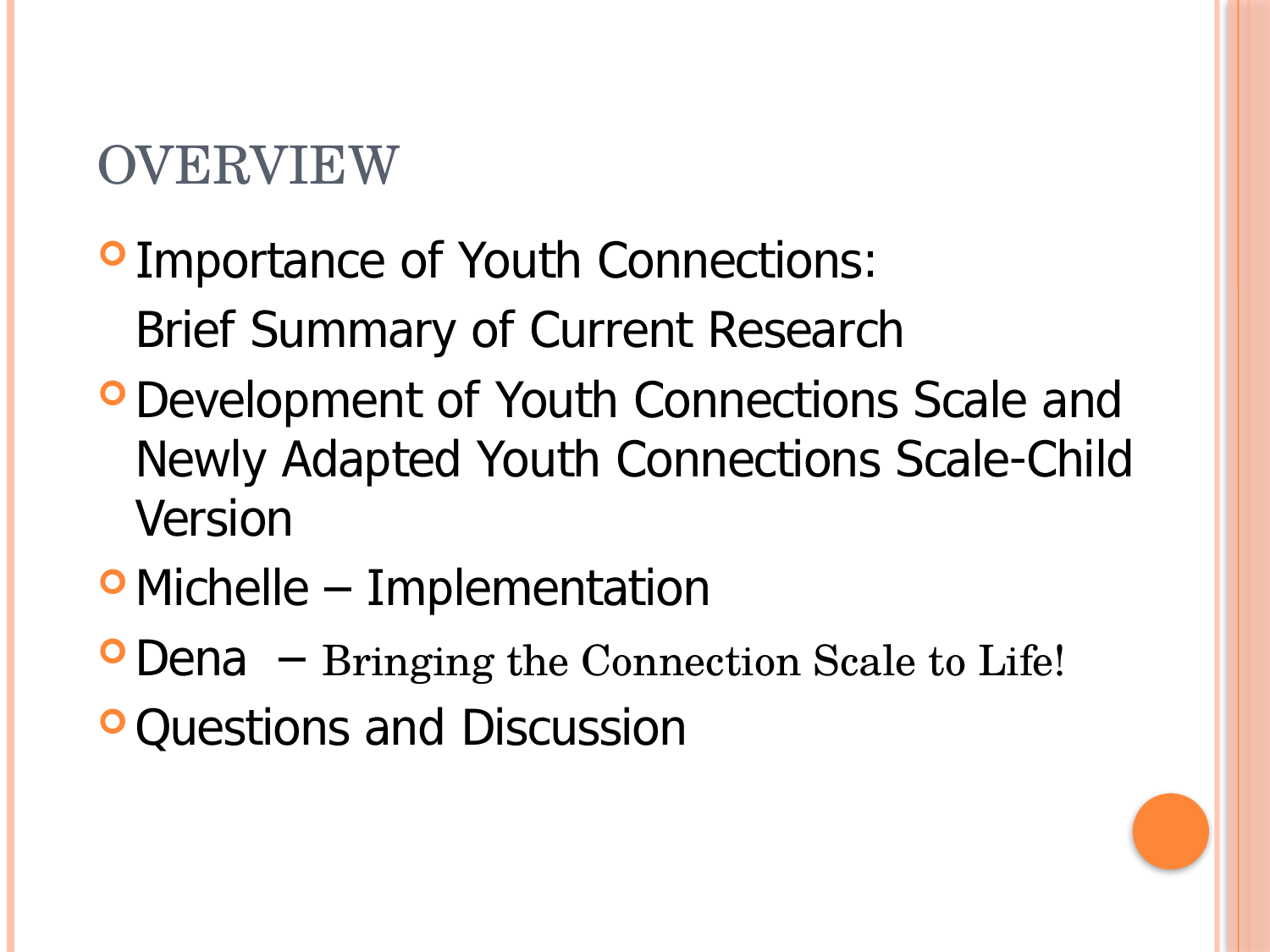

# Overview
Importance of Youth Connections:
	Brief Summary of Current Research
Development of Youth Connections Scale and Newly Adapted Youth Connections Scale-Child Version
Michelle – Implementation
Dena  – Bringing the Connection Scale to Life!
Questions and Discussion